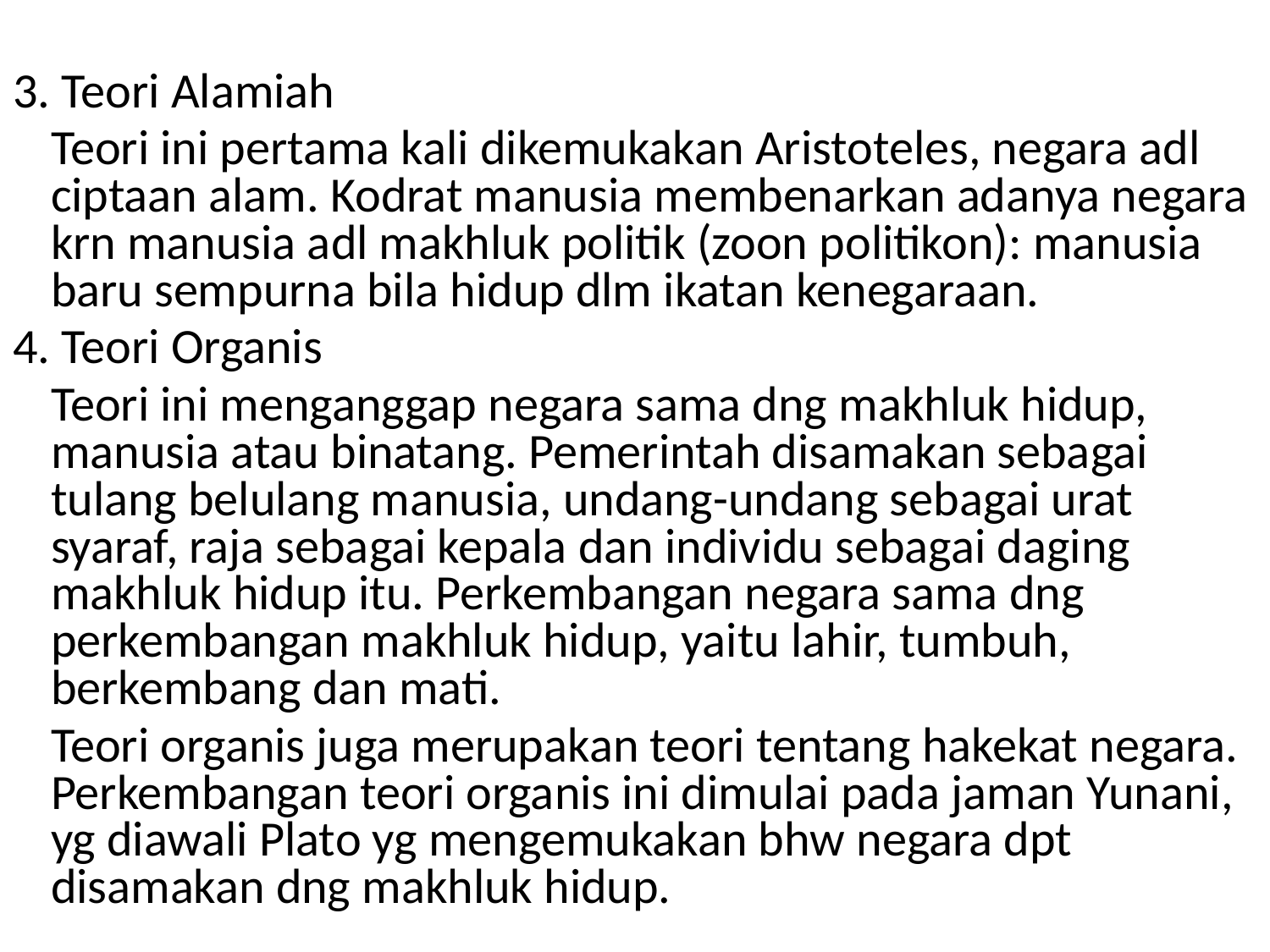

3. Teori Alamiah
	Teori ini pertama kali dikemukakan Aristoteles, negara adl ciptaan alam. Kodrat manusia membenarkan adanya negara krn manusia adl makhluk politik (zoon politikon): manusia baru sempurna bila hidup dlm ikatan kenegaraan.
4. Teori Organis
	Teori ini menganggap negara sama dng makhluk hidup, manusia atau binatang. Pemerintah disamakan sebagai tulang belulang manusia, undang-undang sebagai urat syaraf, raja sebagai kepala dan individu sebagai daging makhluk hidup itu. Perkembangan negara sama dng perkembangan makhluk hidup, yaitu lahir, tumbuh, berkembang dan mati.
	Teori organis juga merupakan teori tentang hakekat negara. Perkembangan teori organis ini dimulai pada jaman Yunani, yg diawali Plato yg mengemukakan bhw negara dpt disamakan dng makhluk hidup.